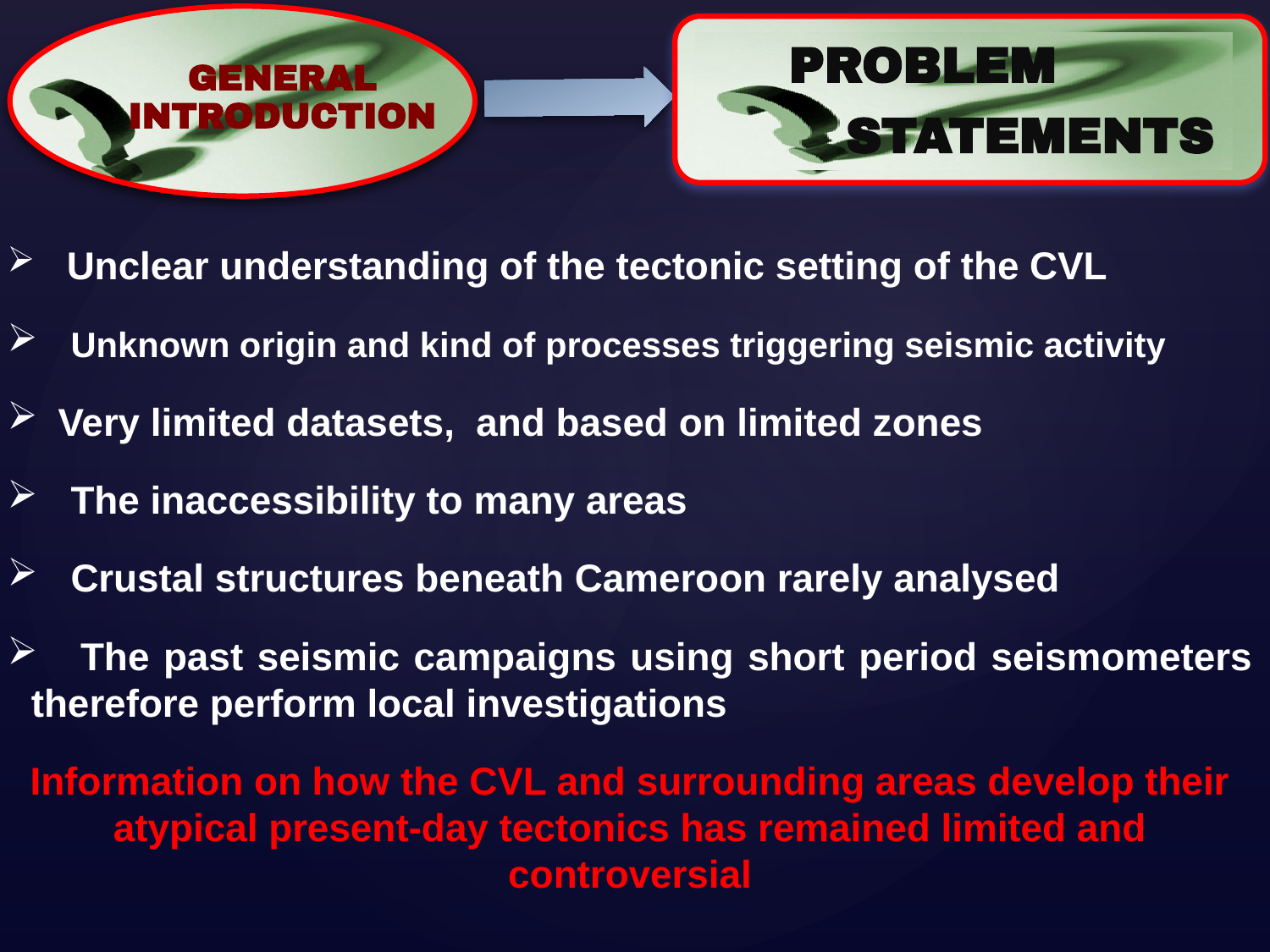

GENERAL INTRODUCTION

PROBLEM
        STATEMENTS

  Unclear understanding of the tectonic setting of the CVL

   Unknown origin and kind of processes triggering seismic activity

 Very limited datasets,  and based on limited zones

   The inaccessibility to many areas

   Crustal structures beneath Cameroon rarely analysed

   The past seismic campaigns using short period seismometers therefore perform local investigations

Information on how the CVL and surrounding areas develop their atypical present-day tectonics has remained limited and controversial